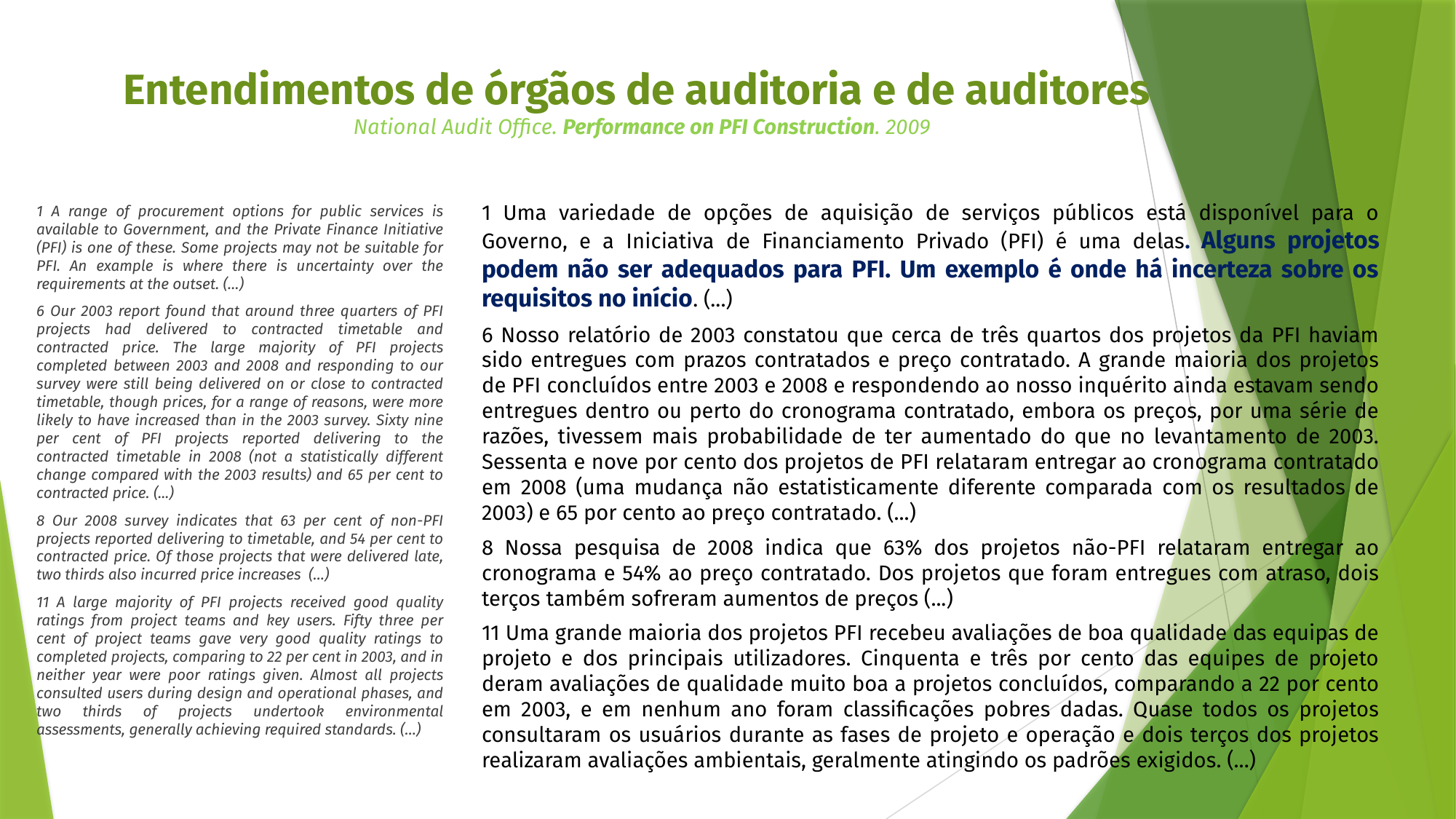

# Entendimentos de órgãos de auditoria e de auditores National Audit Office. Performance on PFI Construction. 2009
1 Uma variedade de opções de aquisição de serviços públicos está disponível para o Governo, e a Iniciativa de Financiamento Privado (PFI) é uma delas. Alguns projetos podem não ser adequados para PFI. Um exemplo é onde há incerteza sobre os requisitos no início. (...)
6 Nosso relatório de 2003 constatou que cerca de três quartos dos projetos da PFI haviam sido entregues com prazos contratados e preço contratado. A grande maioria dos projetos de PFI concluídos entre 2003 e 2008 e respondendo ao nosso inquérito ainda estavam sendo entregues dentro ou perto do cronograma contratado, embora os preços, por uma série de razões, tivessem mais probabilidade de ter aumentado do que no levantamento de 2003. Sessenta e nove por cento dos projetos de PFI relataram entregar ao cronograma contratado em 2008 (uma mudança não estatisticamente diferente comparada com os resultados de 2003) e 65 por cento ao preço contratado. (...)
8 Nossa pesquisa de 2008 indica que 63% dos projetos não-PFI relataram entregar ao cronograma e 54% ao preço contratado. Dos projetos que foram entregues com atraso, dois terços também sofreram aumentos de preços (...)
11 Uma grande maioria dos projetos PFI recebeu avaliações de boa qualidade das equipas de projeto e dos principais utilizadores. Cinquenta e três por cento das equipes de projeto deram avaliações de qualidade muito boa a projetos concluídos, comparando a 22 por cento em 2003, e em nenhum ano foram classificações pobres dadas. Quase todos os projetos consultaram os usuários durante as fases de projeto e operação e dois terços dos projetos realizaram avaliações ambientais, geralmente atingindo os padrões exigidos. (...)
1 A range of procurement options for public services is available to Government, and the Private Finance Initiative (PFI) is one of these. Some projects may not be suitable for PFI. An example is where there is uncertainty over the requirements at the outset. (…)
6 Our 2003 report found that around three quarters of PFI projects had delivered to contracted timetable and contracted price. The large majority of PFI projects completed between 2003 and 2008 and responding to our survey were still being delivered on or close to contracted timetable, though prices, for a range of reasons, were more likely to have increased than in the 2003 survey. Sixty nine per cent of PFI projects reported delivering to the contracted timetable in 2008 (not a statistically different change compared with the 2003 results) and 65 per cent to contracted price. (...)
8 Our 2008 survey indicates that 63 per cent of non-PFI projects reported delivering to timetable, and 54 per cent to contracted price. Of those projects that were delivered late, two thirds also incurred price increases  (…)
11 A large majority of PFI projects received good quality ratings from project teams and key users. Fifty three per cent of project teams gave very good quality ratings to completed projects, comparing to 22 per cent in 2003, and in neither year were poor ratings given. Almost all projects consulted users during design and operational phases, and two thirds of projects undertook environmental assessments, generally achieving required standards. (…)